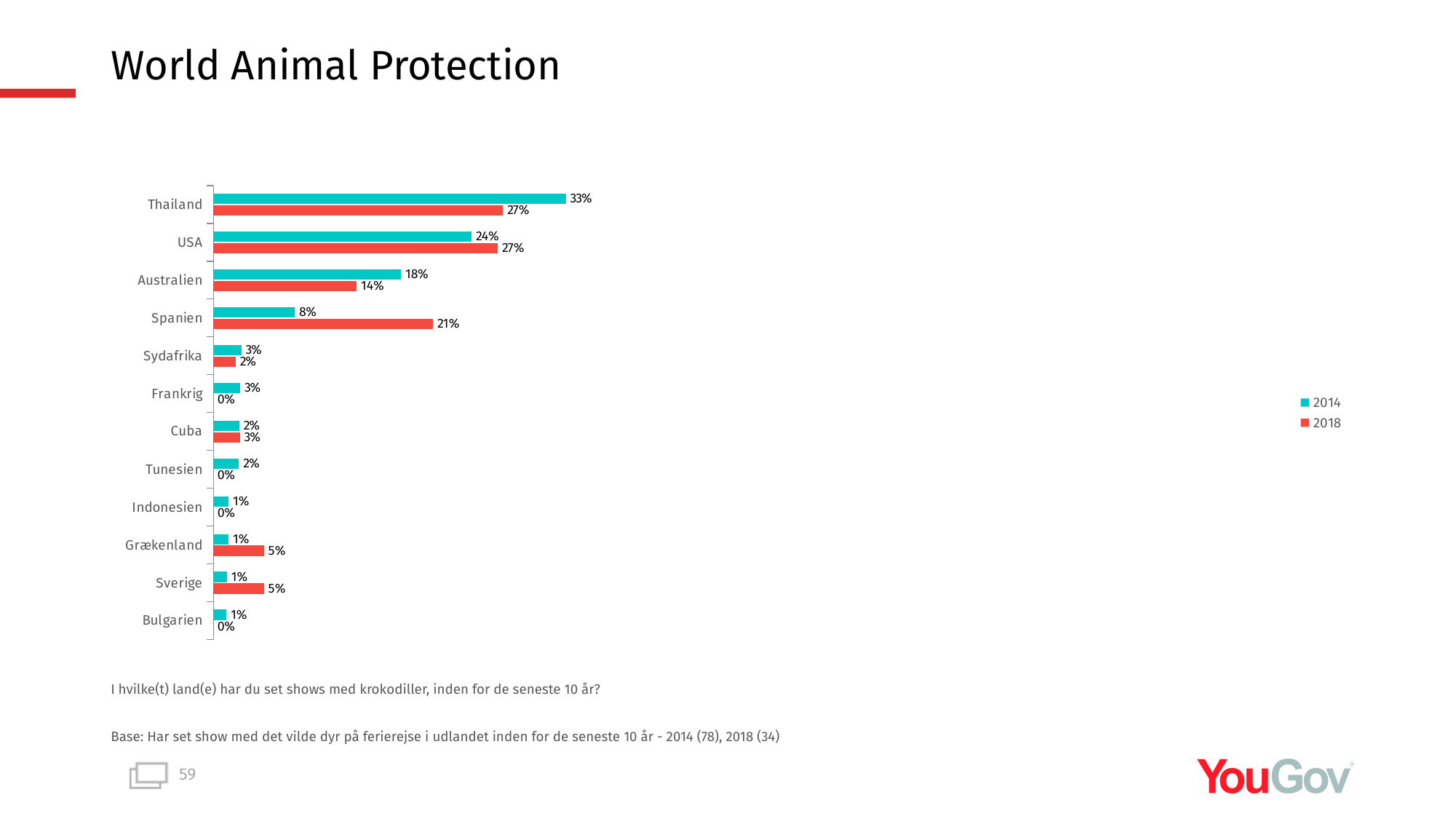

# World Animal Protection

### Chart

| Category | 2018 | 2014 |
|---|---|---|
| Bulgarien | 0.0 | 0.0126 |
| Sverige | 0.0478 | 0.013 |
| Grækenland | 0.0478 | 0.0145 |
| Indonesien | 0.0 | 0.0146 |
| Tunesien | 0.0 | 0.0243 |
| Cuba | 0.0252 | 0.0246 |
| Frankrig | 0.0 | 0.0254 |
| Sydafrika | 0.0211 | 0.0265 |
| Spanien | 0.2078 | 0.0771 |
| Australien | 0.1355 | 0.1775 |
| USA | 0.269 | 0.2443 |
| Thailand | 0.2739 | 0.3332 |
I hvilke(t) land(e) har du set shows med krokodiller, inden for de seneste 10 år?
Base: Har set show med det vilde dyr på ferierejse i udlandet inden for de seneste 10 år - 2014 (78), 2018 (34)